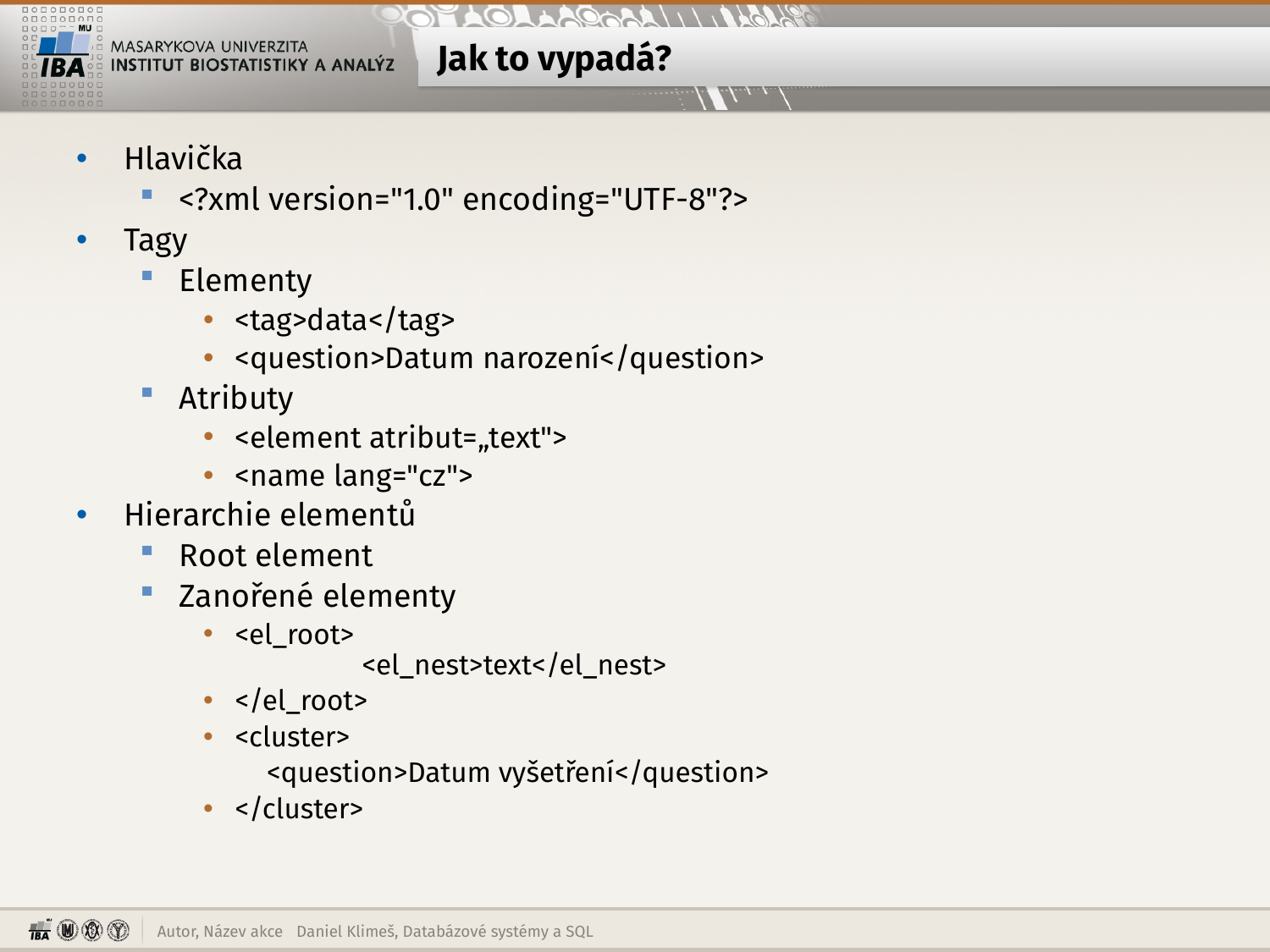

# Jak to vypadá?
Hlavička
<?xml version="1.0" encoding="UTF-8"?>
Tagy
Elementy
<tag>data</tag>
<question>Datum narození</question>
Atributy
<element atribut=„text">
<name lang="cz">
Hierarchie elementů
Root element
Zanořené elementy
<el_root>
	<el_nest>text</el_nest>
</el_root>
<cluster>
<question>Datum vyšetření</question>
</cluster>
Daniel Klimeš, Databázové systémy a SQL